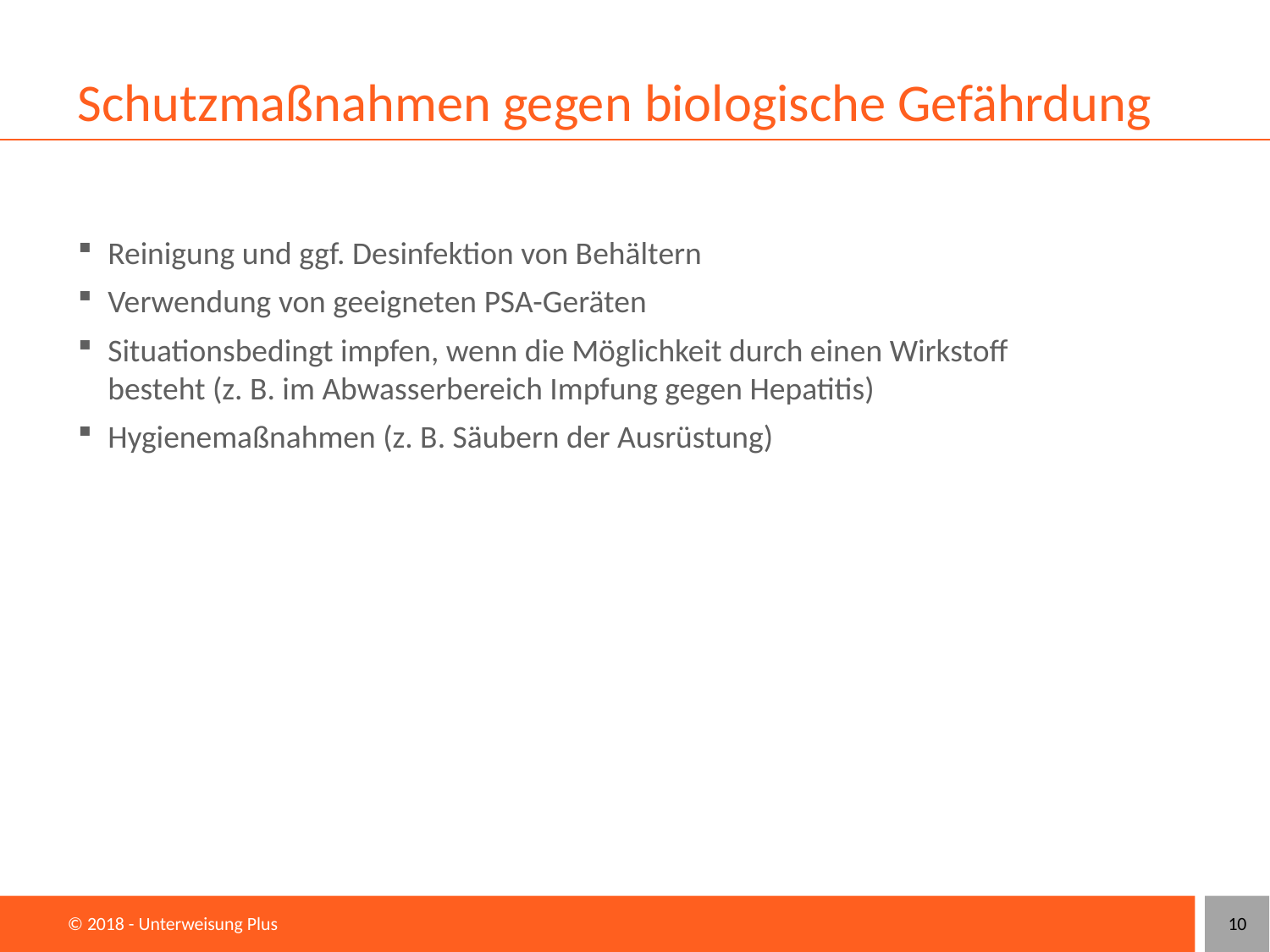

# Schutzmaßnahmen gegen biologische Gefährdung
Reinigung und ggf. Desinfektion von Behältern
Verwendung von geeigneten PSA-Geräten
Situationsbedingt impfen, wenn die Möglichkeit durch einen Wirkstoff besteht (z. B. im Abwasserbereich Impfung gegen Hepatitis)
Hygienemaßnahmen (z. B. Säubern der Ausrüstung)

10